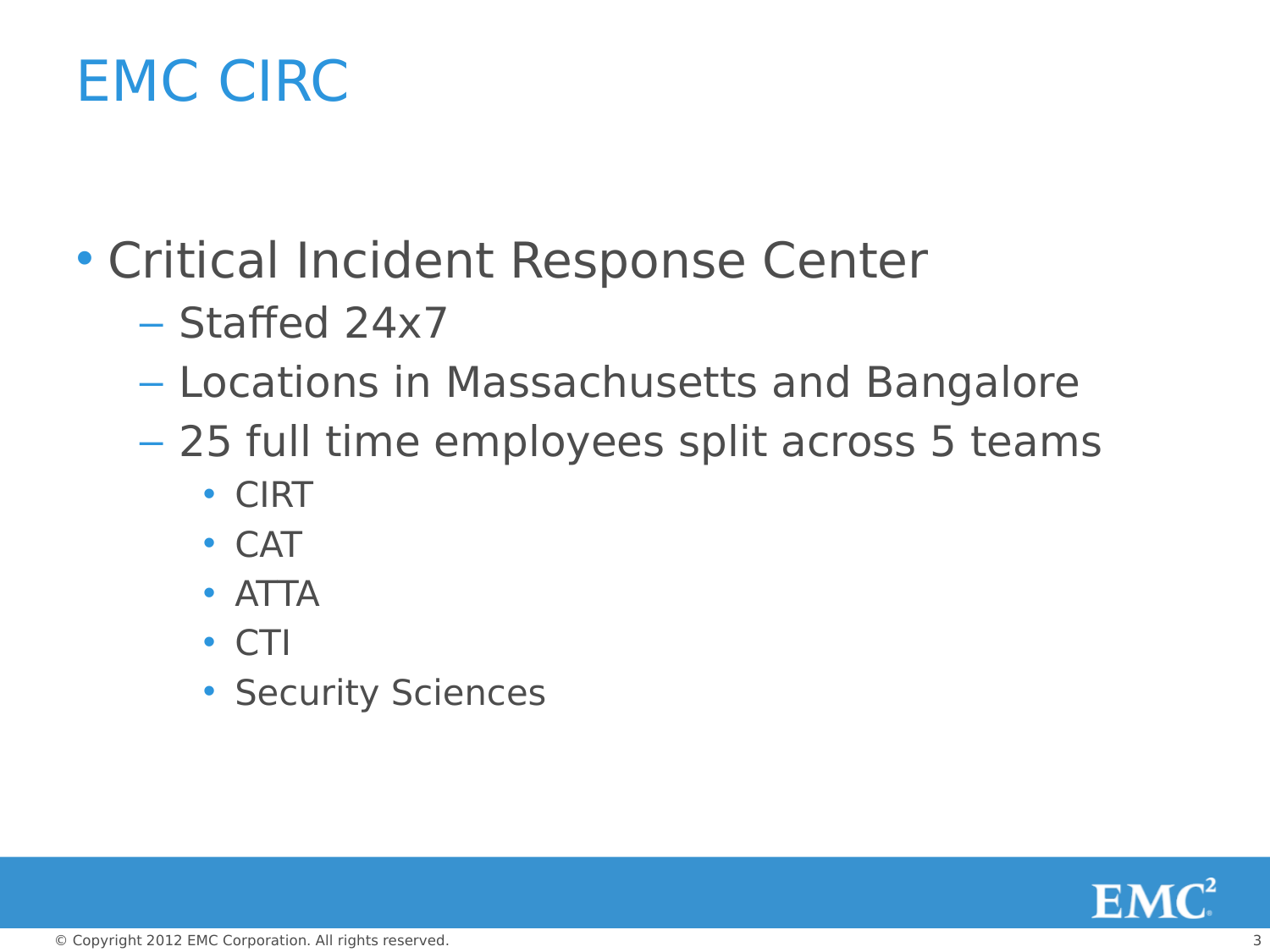

# EMC CIRC
Critical Incident Response Center
Staffed 24x7
Locations in Massachusetts and Bangalore
25 full time employees split across 5 teams
CIRT
CAT
ATTA
CTI
Security Sciences